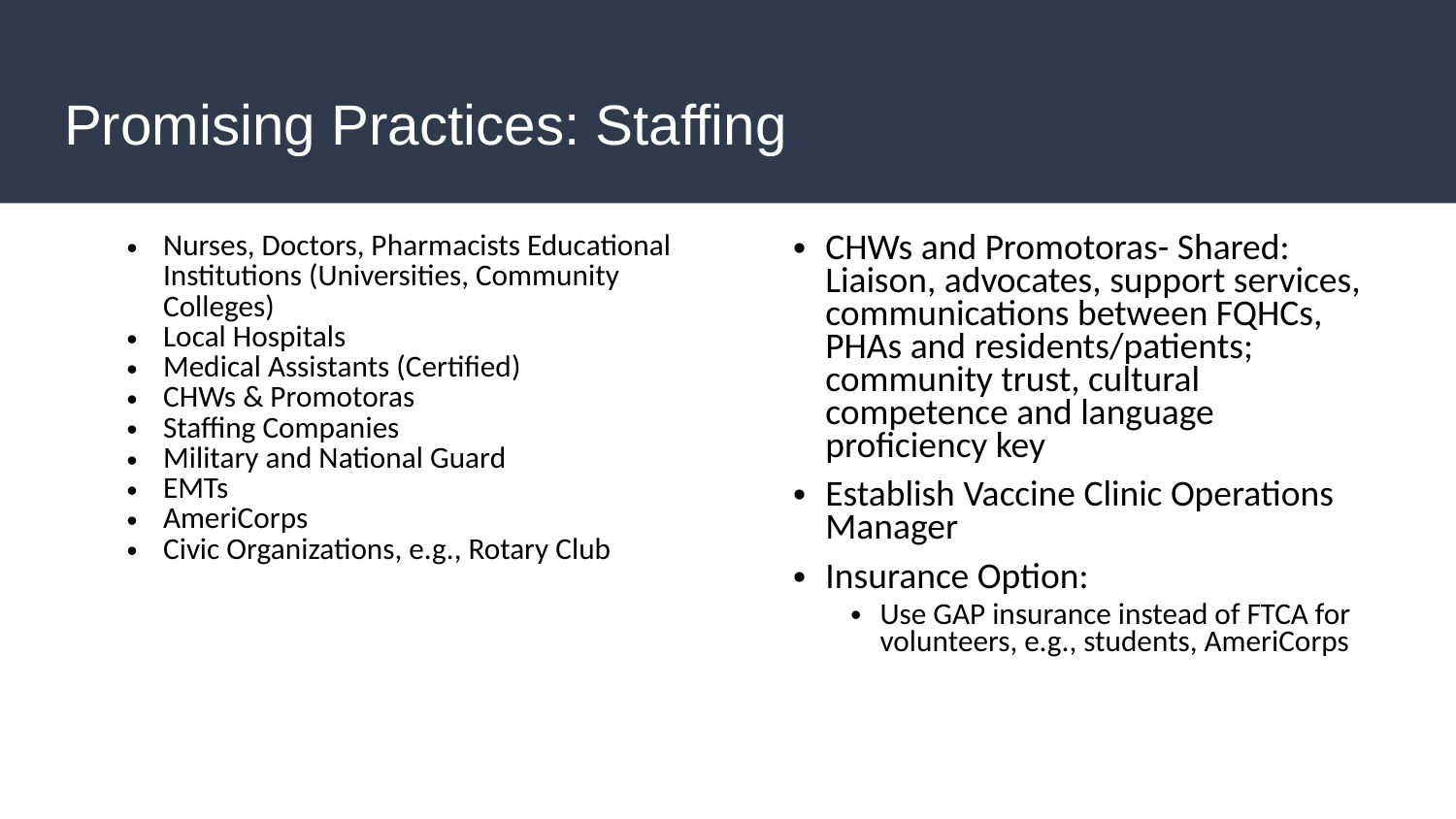

# Promising Practices: Staffing
| Nurses, Doctors, Pharmacists Educational Institutions (Universities, Community Colleges) Local Hospitals Medical Assistants (Certified) CHWs & Promotoras Staffing Companies Military and National Guard EMTs AmeriCorps Civic Organizations, e.g., Rotary Club | CHWs and Promotoras- Shared: Liaison, advocates, support services, communications between FQHCs, PHAs and residents/patients; community trust, cultural competence and language proficiency key Establish Vaccine Clinic Operations Manager Insurance Option: Use GAP insurance instead of FTCA for volunteers, e.g., students, AmeriCorps |
| --- | --- |